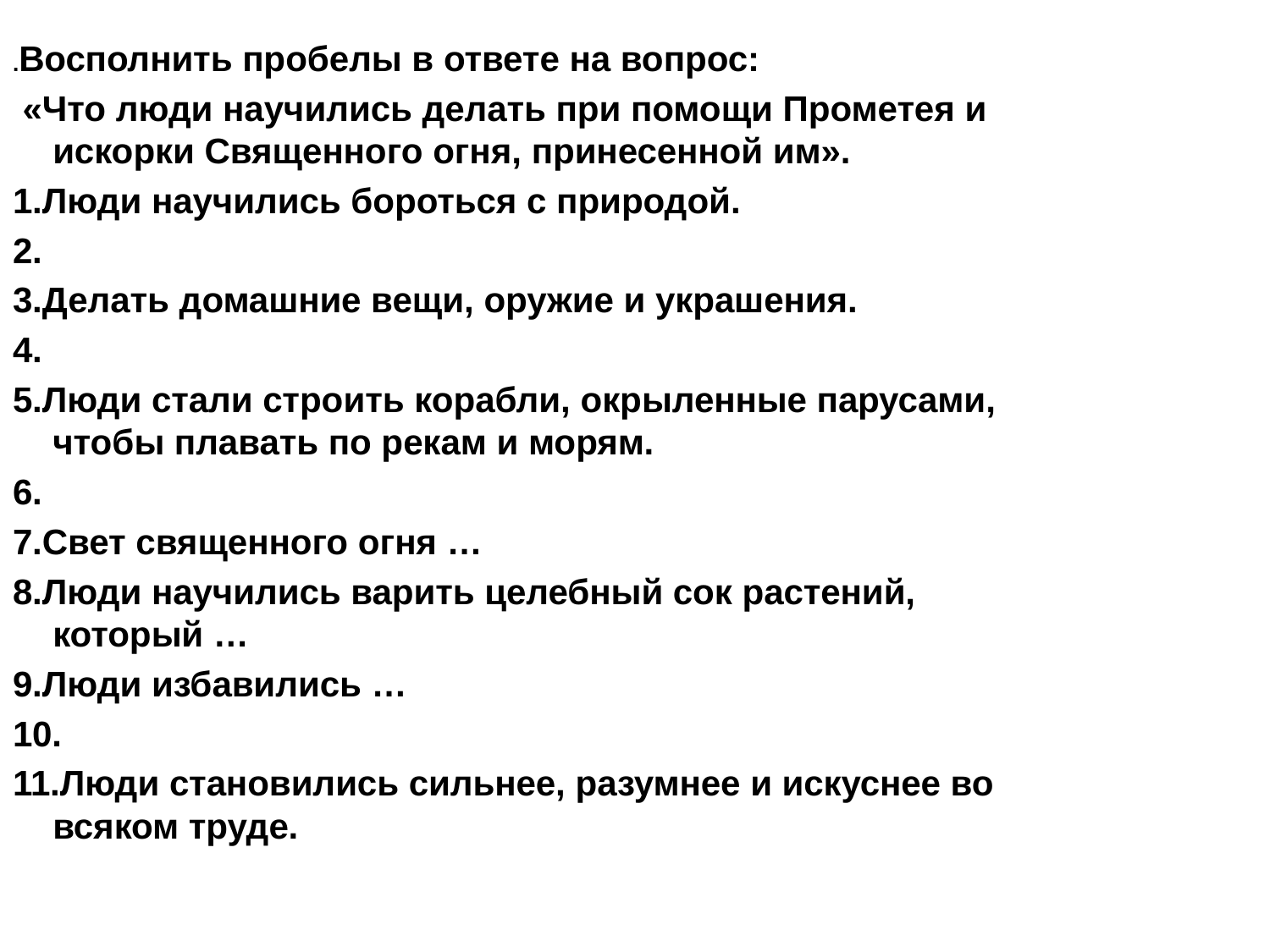

.Восполнить пробелы в ответе на вопрос:
 «Что люди научились делать при помощи Прометея и искорки Священного огня, принесенной им».
1.Люди научились бороться с природой.
2.
3.Делать домашние вещи, оружие и украшения.
4.
5.Люди стали строить корабли, окрыленные парусами, чтобы плавать по рекам и морям.
6.
7.Свет священного огня …
8.Люди научились варить целебный сок растений, который …
9.Люди избавились …
10.
11.Люди становились сильнее, разумнее и искуснее во всяком труде.